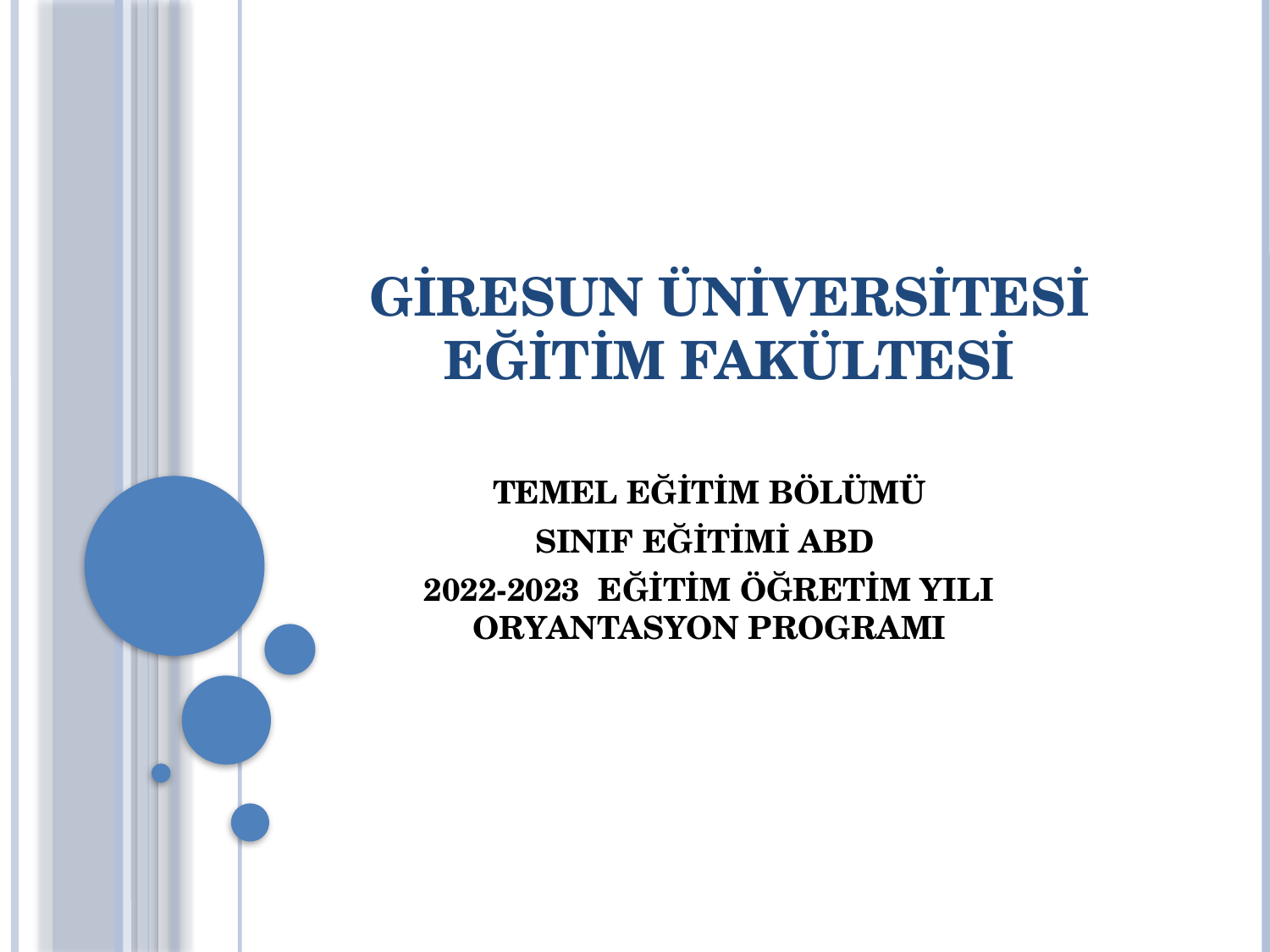

# GİRESUN ÜNİVERSİTESİ EĞİTİM FAKÜLTESİ
TEMEL EĞİTİM BÖLÜMÜ
SINIF EĞİTİMİ ABD
2022-2023  EĞİTİM ÖĞRETİM YILI ORYANTASYON PROGRAMI